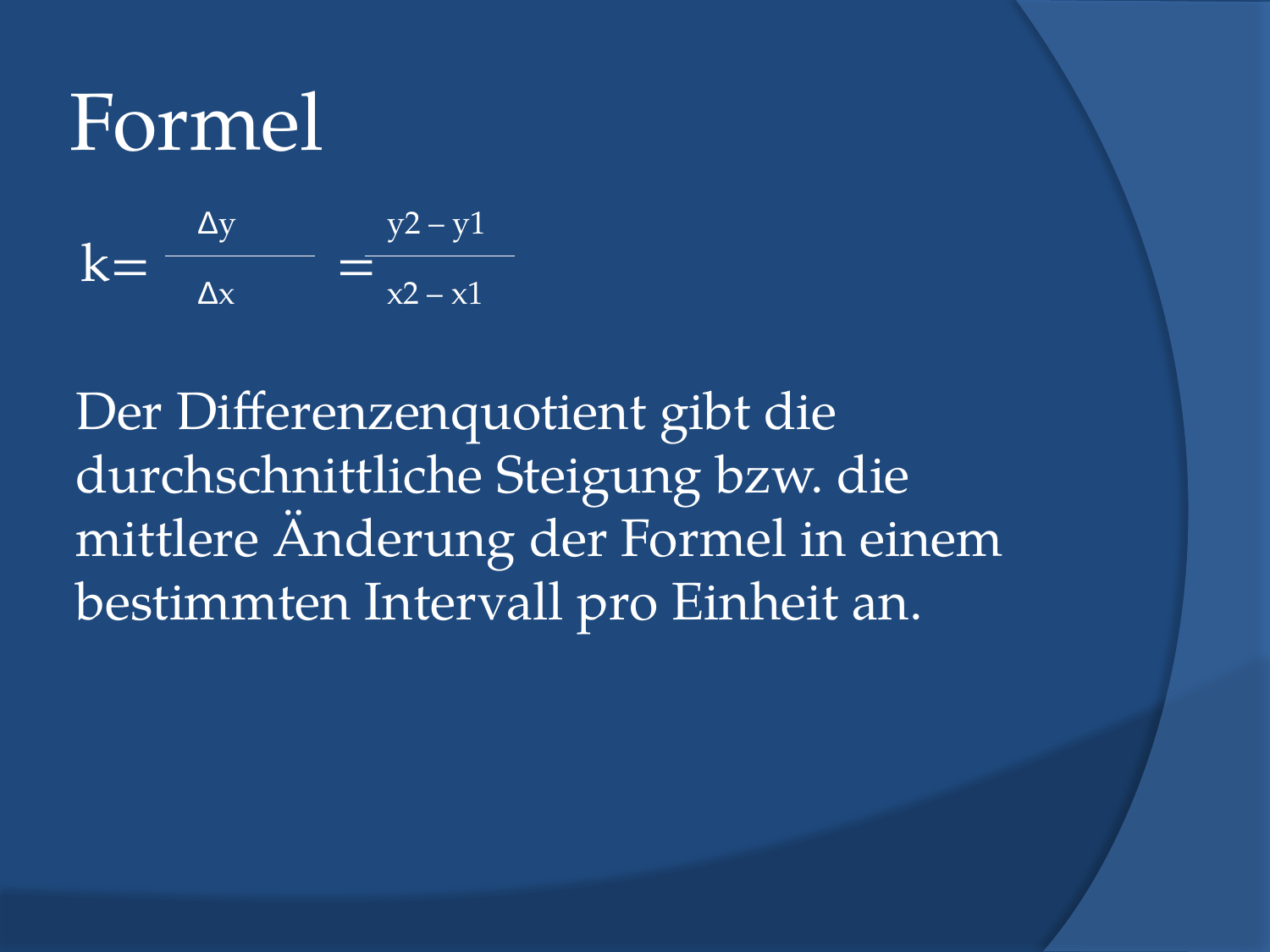

# Formel
Δy
y2 – y1
k=              =

Der Differenzenquotient gibt die durchschnittliche Steigung bzw. die mittlere Änderung der Formel in einem bestimmten Intervall pro Einheit an.
Δx
x2 – x1